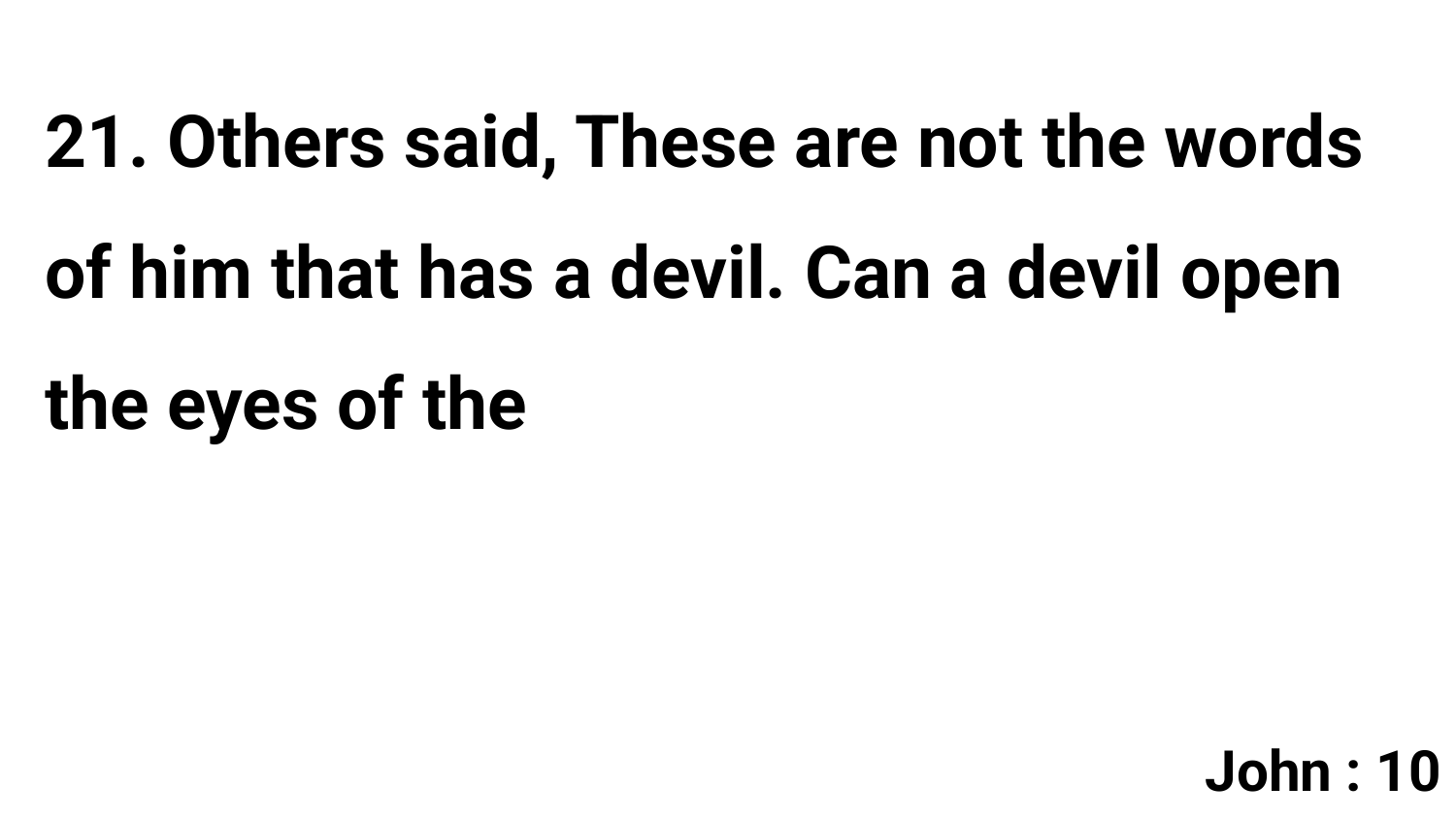

21. Others said, These are not the words of him that has a devil. Can a devil open the eyes of the
John : 10